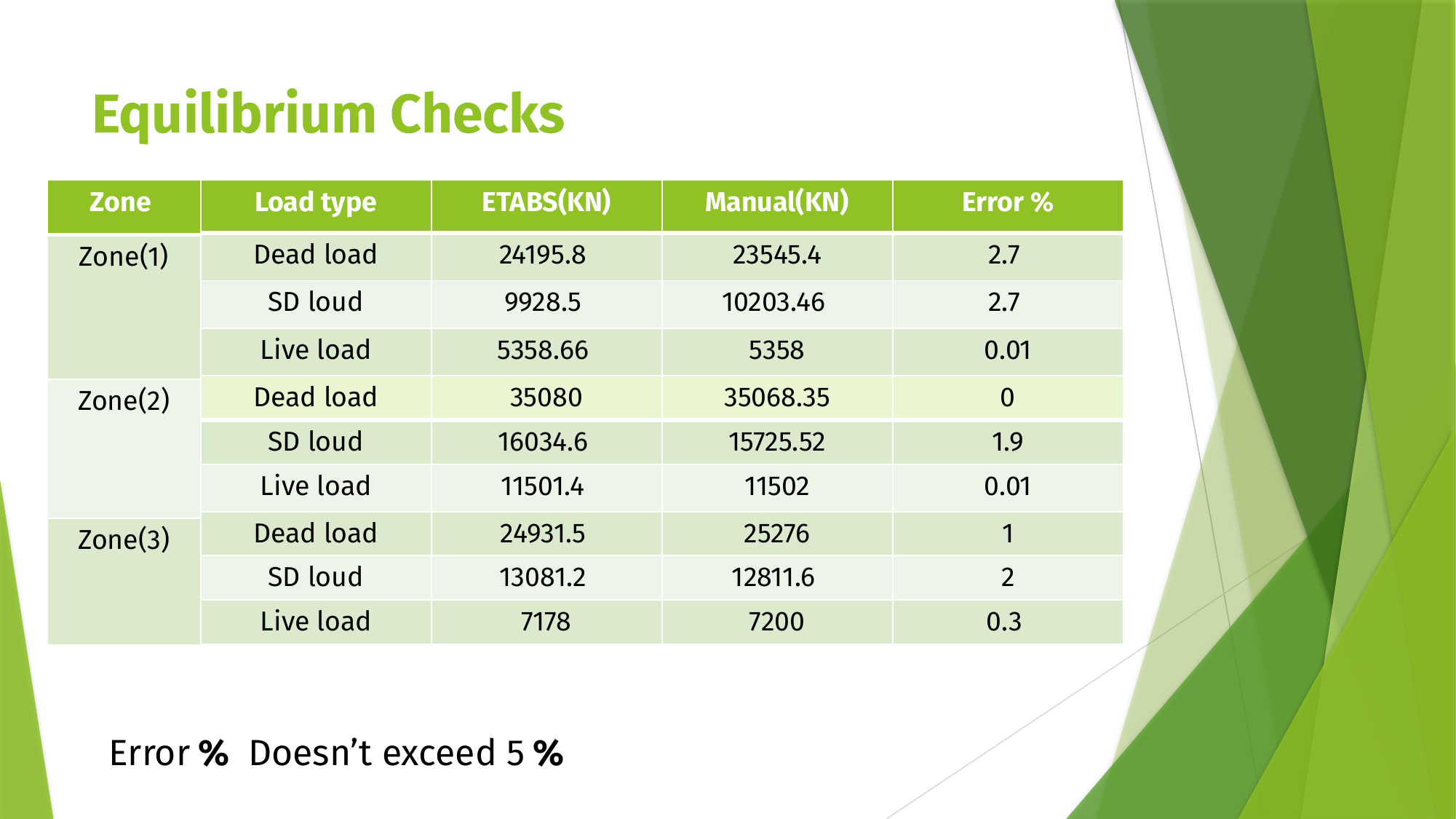

# Equilibrium Checks
| Zone |
| --- |
| Zone(1) |
| Zone(2) |
| Zone(3) |
| Load type | ETABS(KN) | Manual(KN) | Error % |
| --- | --- | --- | --- |
| Dead load | 24195.8 | 23545.4 | 2.7 |
| SD loud | 9928.5 | 10203.46 | 2.7 |
| Live load | 5358.66 | 5358 | 0.01 |
| Dead load | 35080 | 35068.35 | 0 |
| --- | --- | --- | --- |
| SD loud | 16034.6 | 15725.52 | 1.9 |
| Live load | 11501.4 | 11502 | 0.01 |
| Dead load | 24931.5 | 25276 | 1 |
| SD loud | 13081.2 | 12811.6 | 2 |
| Live load | 7178 | 7200 | 0.3 |
Error %  Doesn’t exceed 5 %